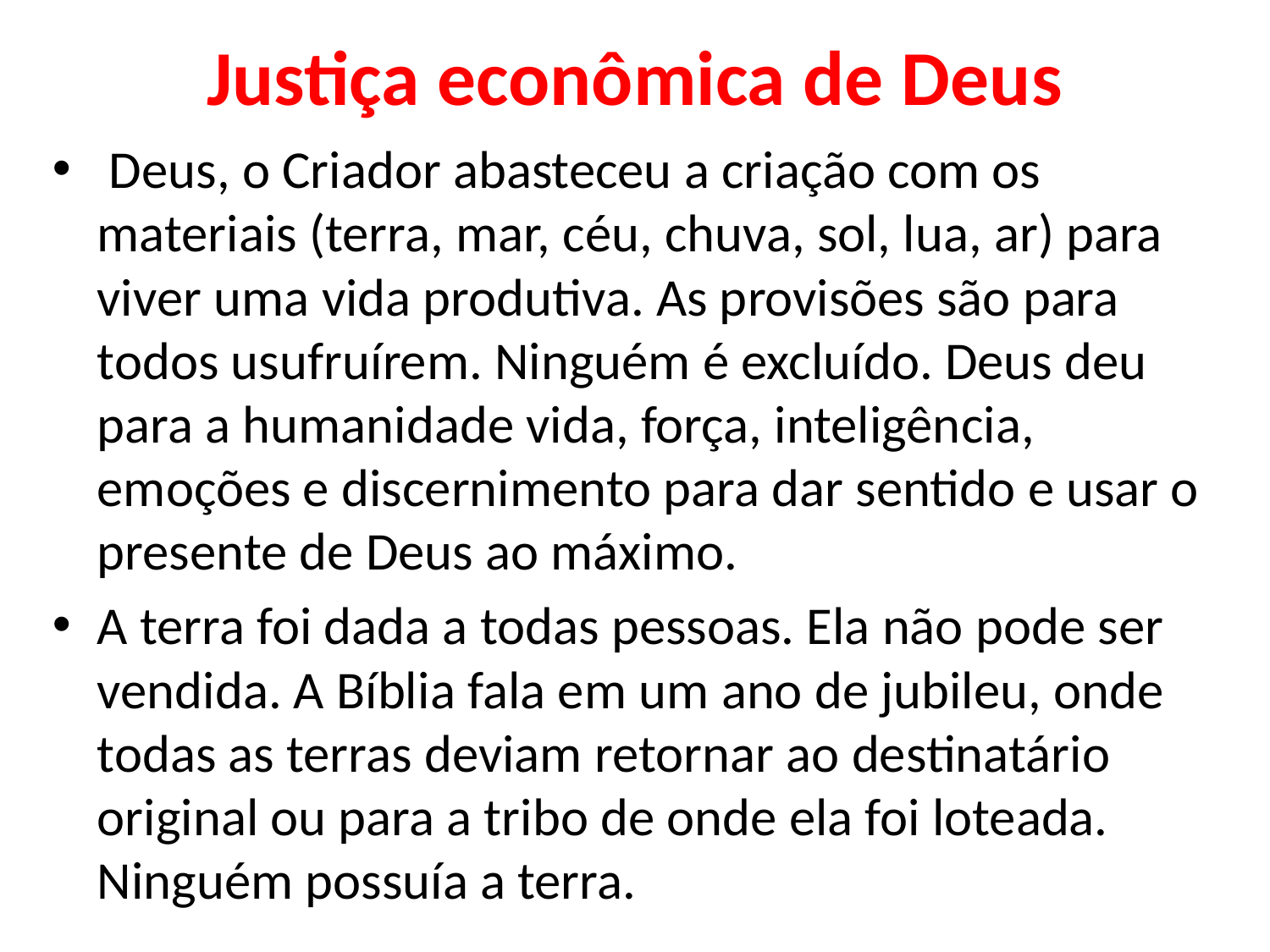

# Justiça econômica de Deus
 Deus, o Criador abasteceu a criação com os materiais (terra, mar, céu, chuva, sol, lua, ar) para viver uma vida produtiva. As provisões são para todos usufruírem. Ninguém é excluído. Deus deu para a humanidade vida, força, inteligência, emoções e discernimento para dar sentido e usar o presente de Deus ao máximo.
A terra foi dada a todas pessoas. Ela não pode ser vendida. A Bíblia fala em um ano de jubileu, onde todas as terras deviam retornar ao destinatário original ou para a tribo de onde ela foi loteada. Ninguém possuía a terra.